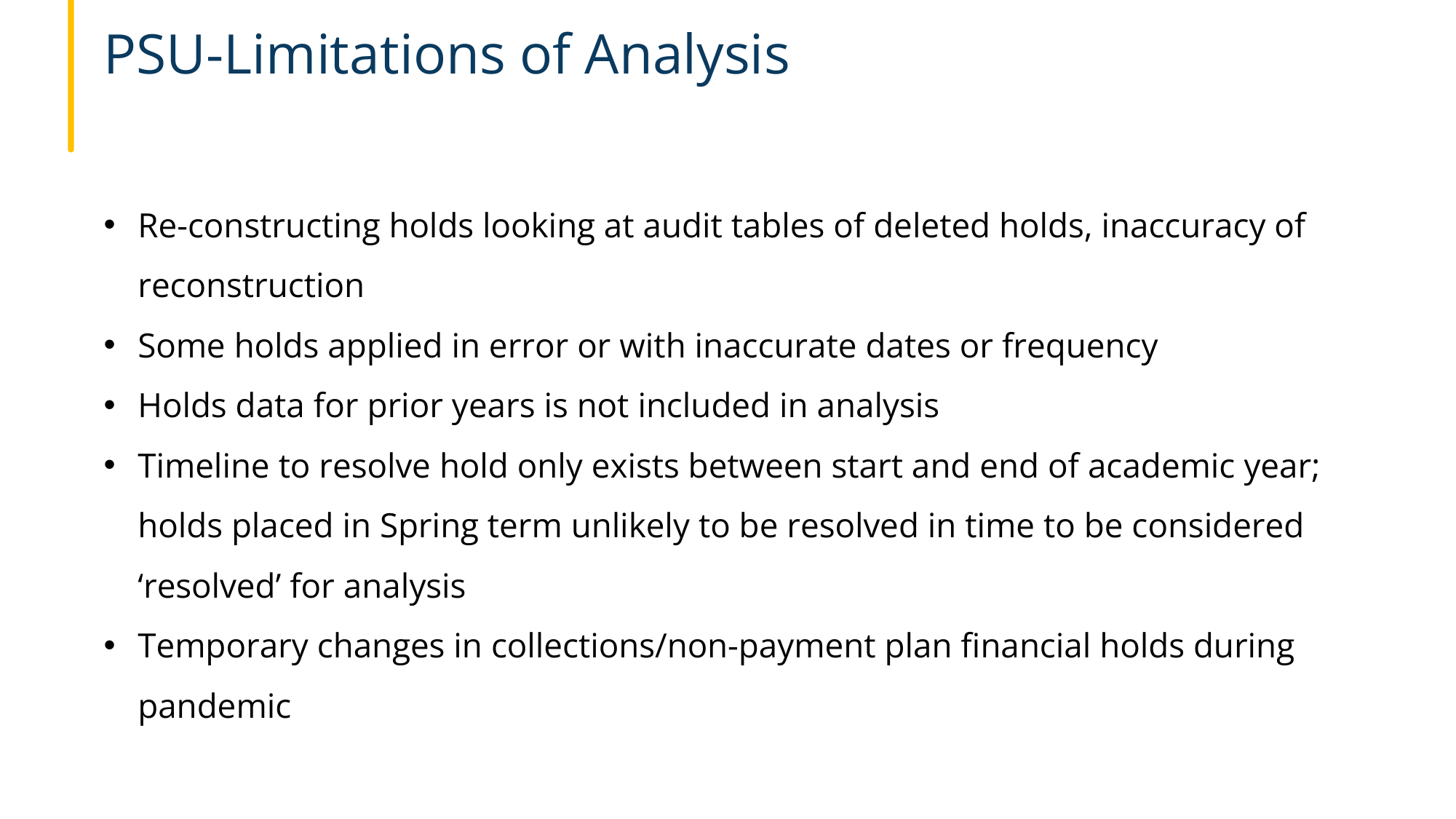

PSU-Limitations of Analysis
Re-constructing holds looking at audit tables of deleted holds, inaccuracy of reconstruction
Some holds applied in error or with inaccurate dates or frequency
Holds data for prior years is not included in analysis
Timeline to resolve hold only exists between start and end of academic year; holds placed in Spring term unlikely to be resolved in time to be considered ‘resolved’ for analysis
Temporary changes in collections/non-payment plan financial holds during pandemic